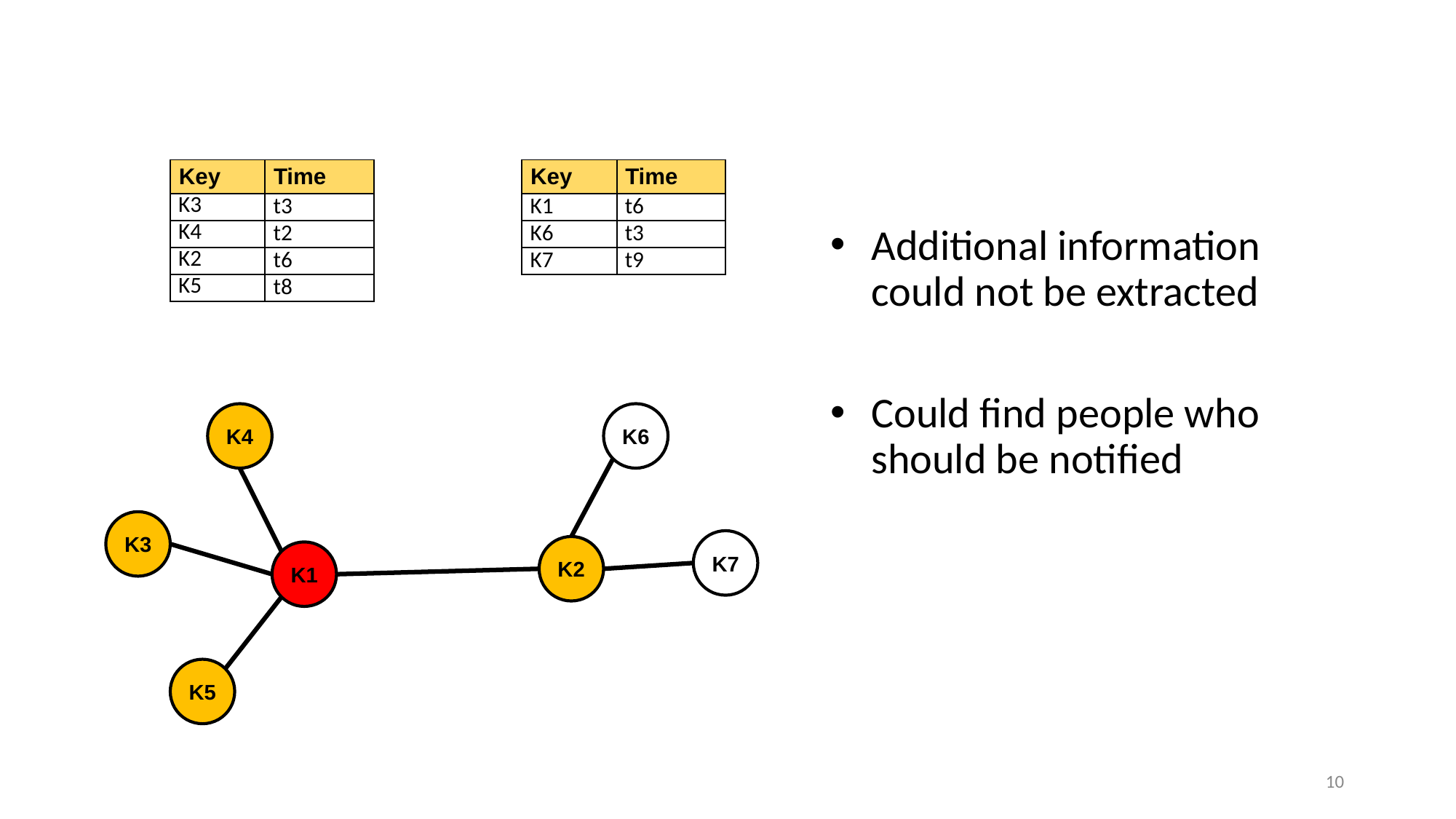

#
| Key | Time |
| --- | --- |
| K3 | t3 |
| K4 | t2 |
| K2 | t6 |
| K5 | t8 |
| Key | Time |
| --- | --- |
| K1 | t6 |
| K6 | t3 |
| K7 | t9 |
Additional information could not be extracted

Could find people who should be notified
K4
K6
K3
K7
K2
K1
K5
10